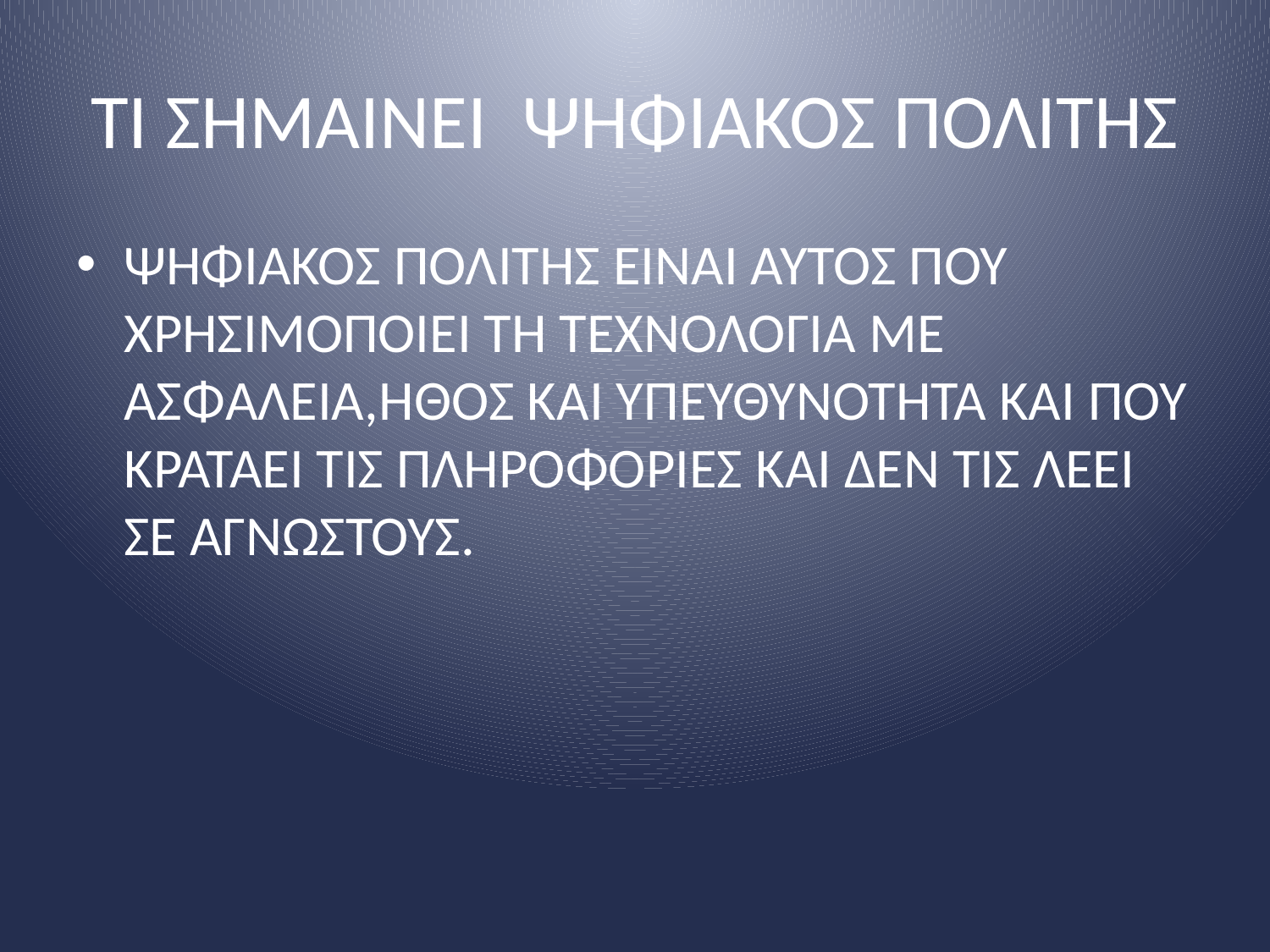

# ΤΙ ΣΗΜΑΙΝΕΙ  ΨΗΦΙΑΚΟΣ ΠΟΛΙΤΗΣ
ΨΗΦΙΑΚΟΣ ΠΟΛΙΤΗΣ ΕΊΝΑΙ ΑΥΤΟΣ ΠΟΥ ΧΡΗΣΙΜΟΠΟΙΕΙ ΤΗ ΤΕΧΝΟΛΟΓΙΑ ΜΕ ΑΣΦΑΛΕΙΑ,ΗΘΟΣ ΚΑΙ ΥΠΕΥΘΥΝΟΤΗΤΑ ΚΑΙ ΠΟΥ ΚΡΑΤΑΕΙ ΤΙΣ ΠΛΗΡΟΦΟΡΙΕΣ ΚΑΙ ΔΕΝ ΤΙΣ ΛΕΕΙ ΣΕ ΑΓΝΩΣΤΟΥΣ.